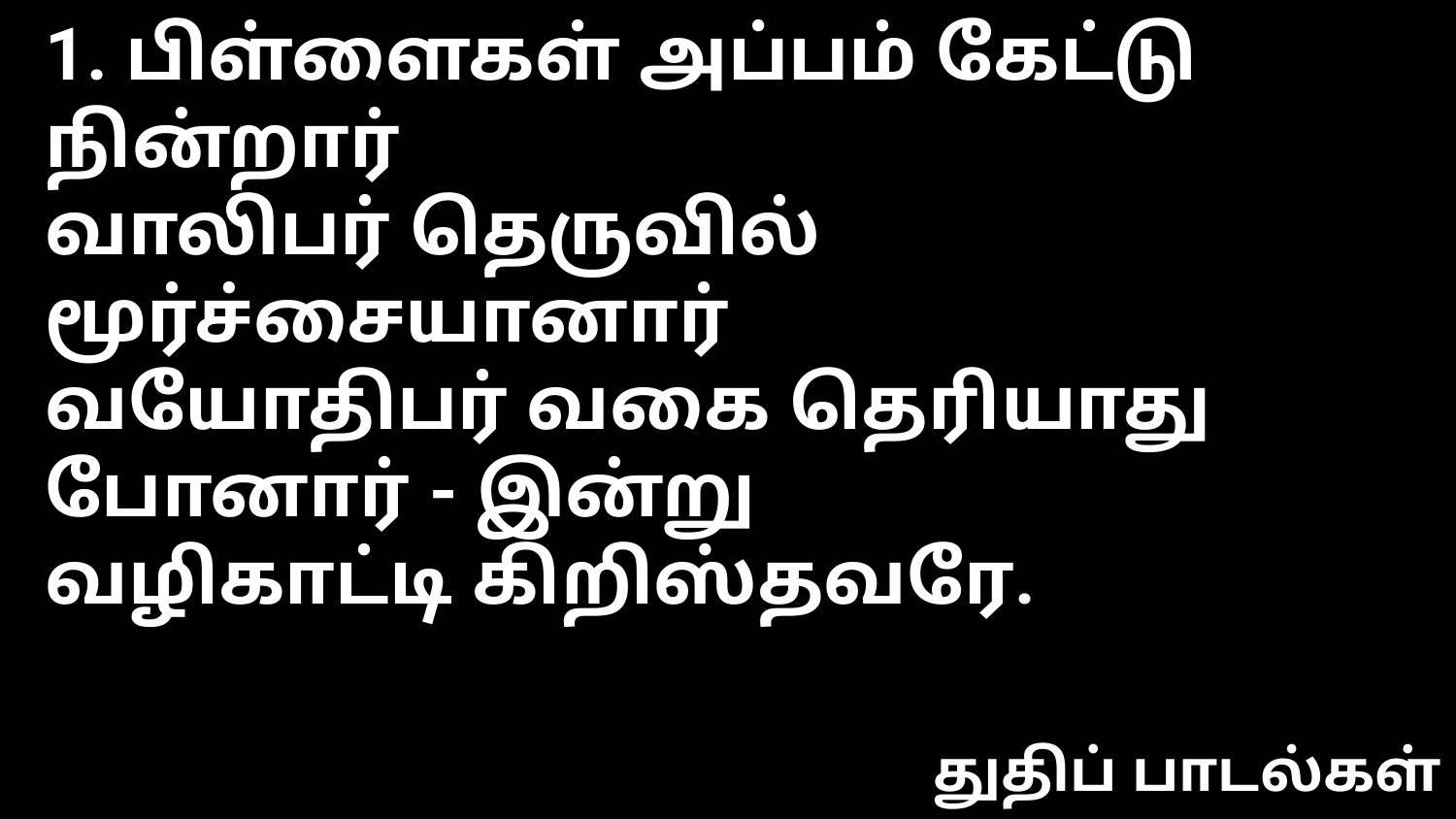

1. பிள்ளைகள் அப்பம் கேட்டு நின்றார்
வாலிபர் தெருவில் மூர்ச்சையானார்
வயோதிபர் வகை தெரியாது போனார் - இன்று
வழிகாட்டி கிறிஸ்தவரே.

துதிப் பாடல்கள்